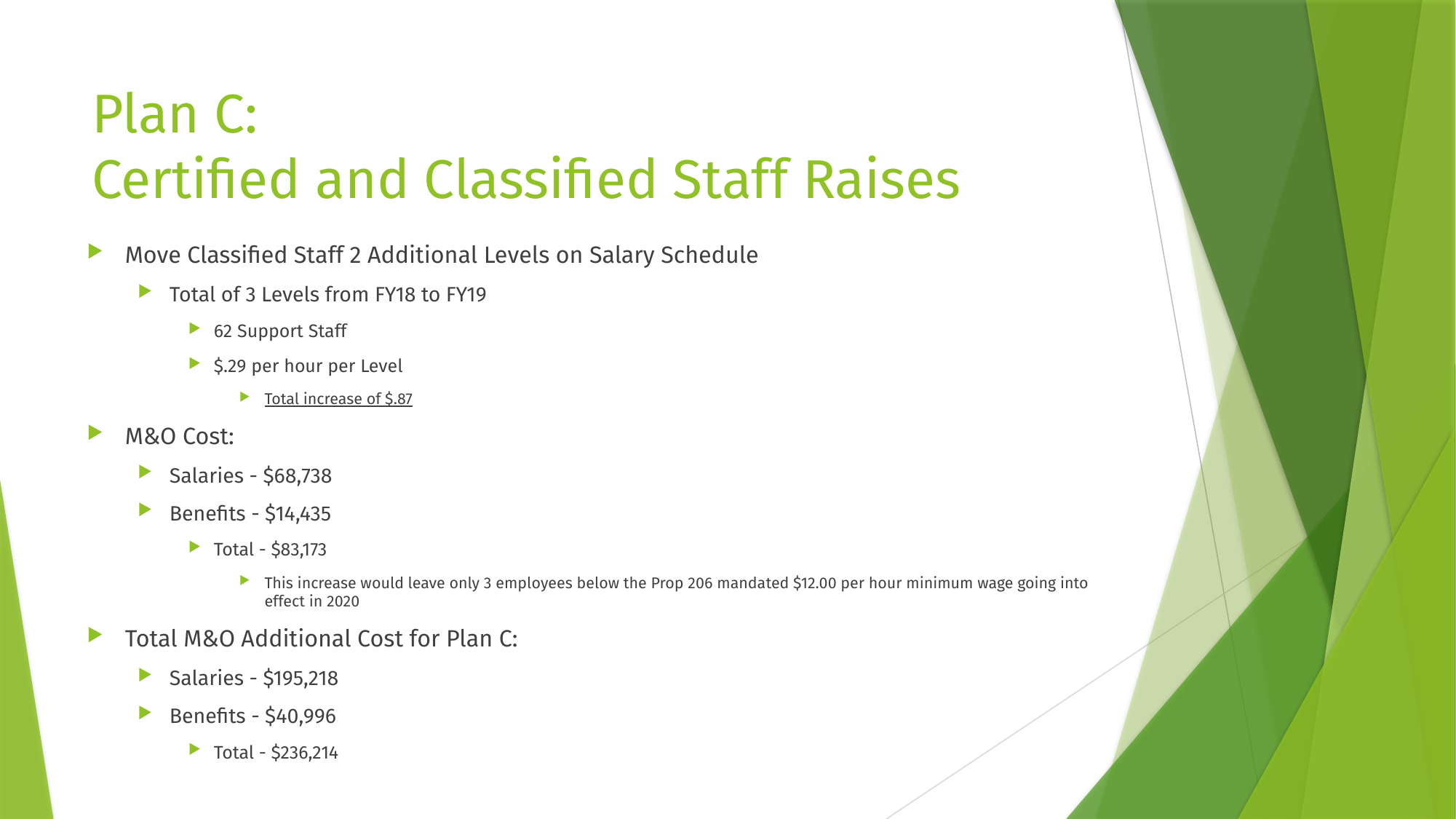

# Plan C: Certified and Classified Staff Raises
Move Classified Staff 2 Additional Levels on Salary Schedule
Total of 3 Levels from FY18 to FY19
62 Support Staff
$.29 per hour per Level
Total increase of $.87
M&O Cost:
Salaries - $68,738
Benefits - $14,435
Total - $83,173
This increase would leave only 3 employees below the Prop 206 mandated $12.00 per hour minimum wage going into effect in 2020
Total M&O Additional Cost for Plan C:
Salaries - $195,218
Benefits - $40,996
Total - $236,214